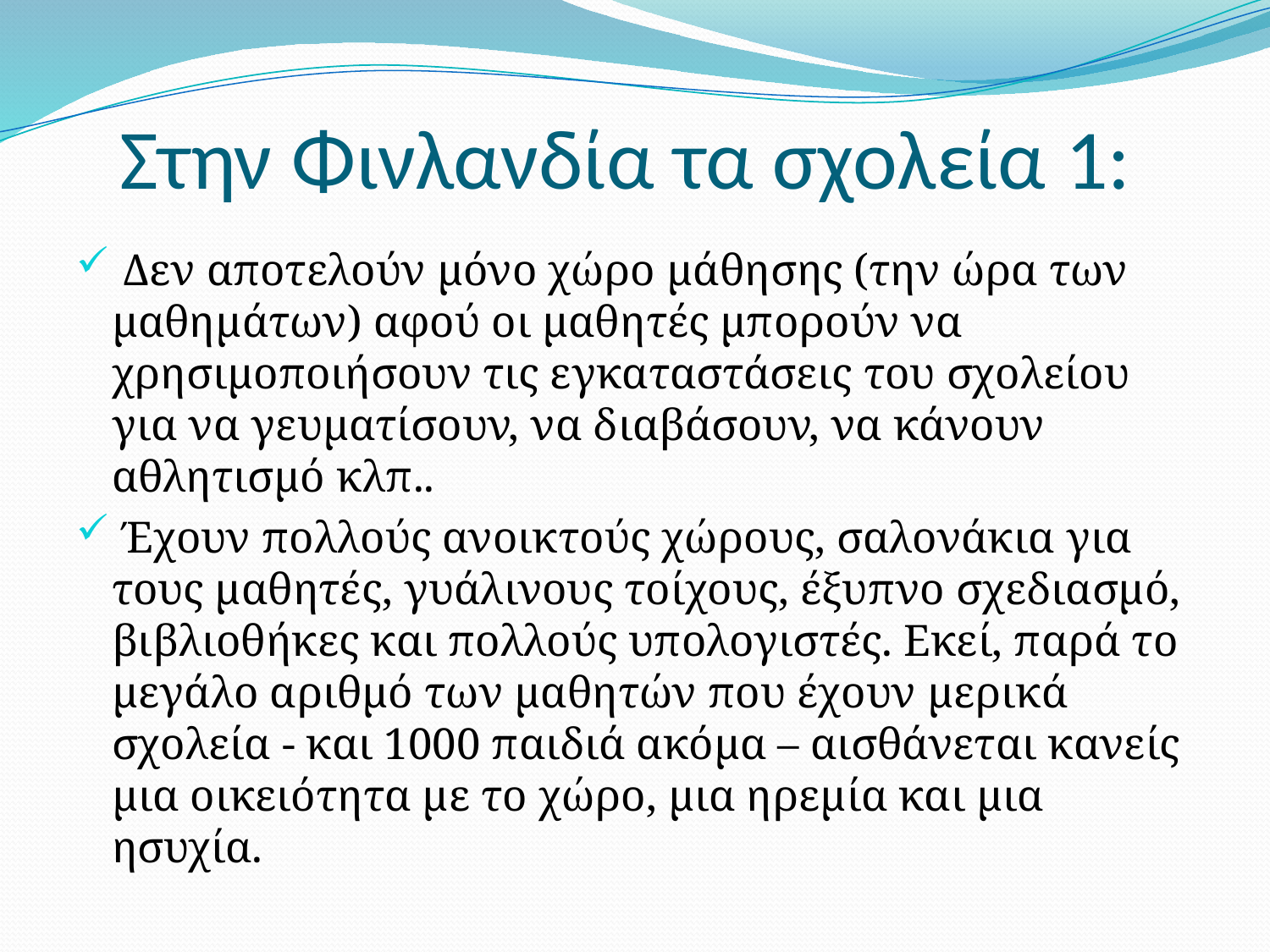

# Στην Φινλανδία τα σχολεία 1:
 Δεν αποτελούν μόνο χώρο μάθησης (την ώρα των μαθημάτων) αφού οι μαθητές μπορούν να χρησιμοποιήσουν τις εγκαταστάσεις του σχολείου για να γευματίσουν, να διαβάσουν, να κάνουν αθλητισμό κλπ..
 Έχουν πολλούς ανοικτούς χώρους, σαλονάκια για τους μαθητές, γυάλινους τοίχους, έξυπνο σχεδιασμό, βιβλιοθήκες και πολλούς υπολογιστές. Εκεί, παρά το μεγάλο αριθμό των μαθητών που έχουν μερικά σχολεία - και 1000 παιδιά ακόμα – αισθάνεται κανείς μια οικειότητα με το χώρο, μια ηρεμία και μια ησυχία.